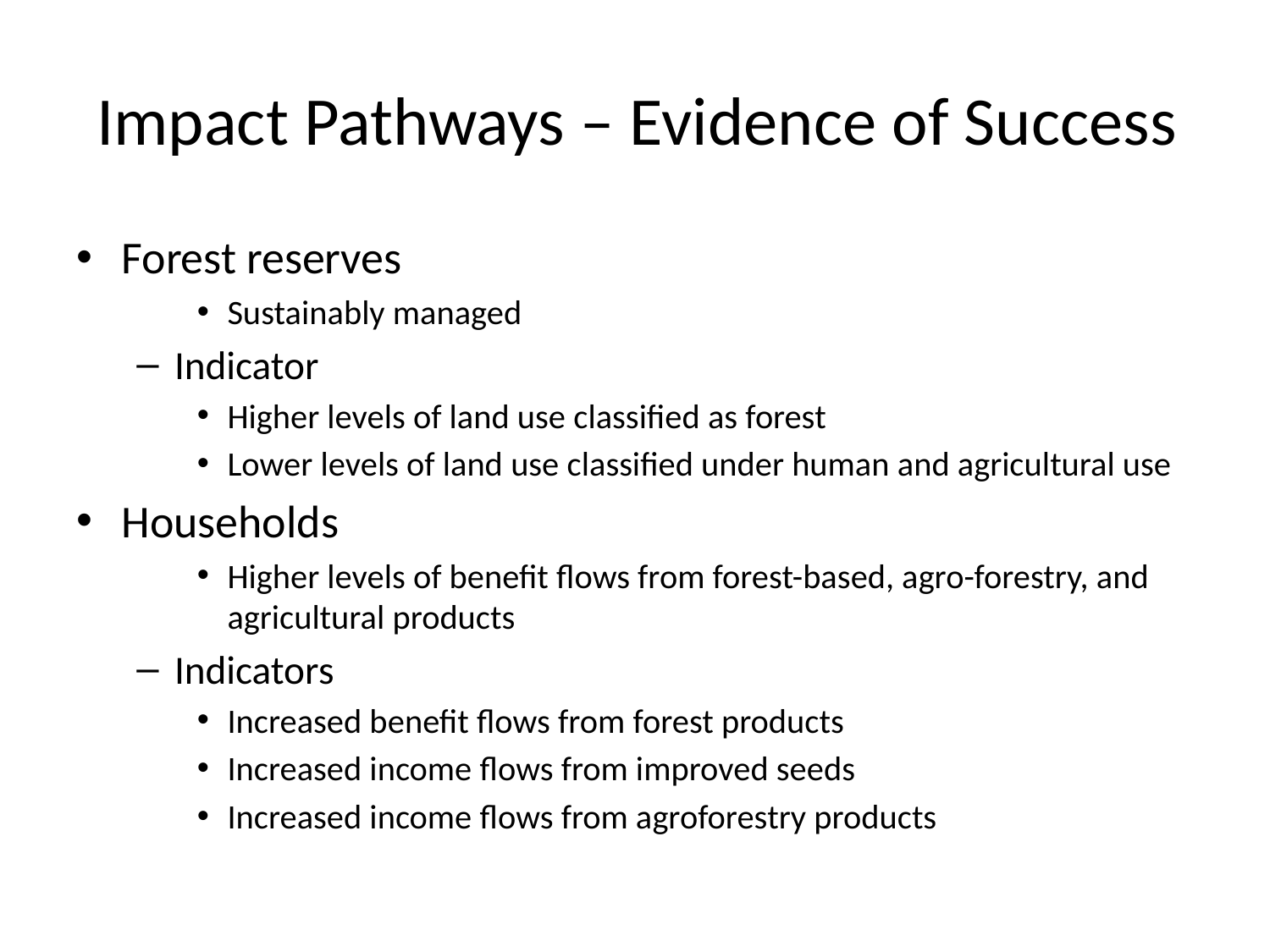

# Impact Pathways – Evidence of Success
Forest reserves
Sustainably managed
Indicator
Higher levels of land use classified as forest
Lower levels of land use classified under human and agricultural use
Households
Higher levels of benefit flows from forest-based, agro-forestry, and agricultural products
Indicators
Increased benefit flows from forest products
Increased income flows from improved seeds
Increased income flows from agroforestry products